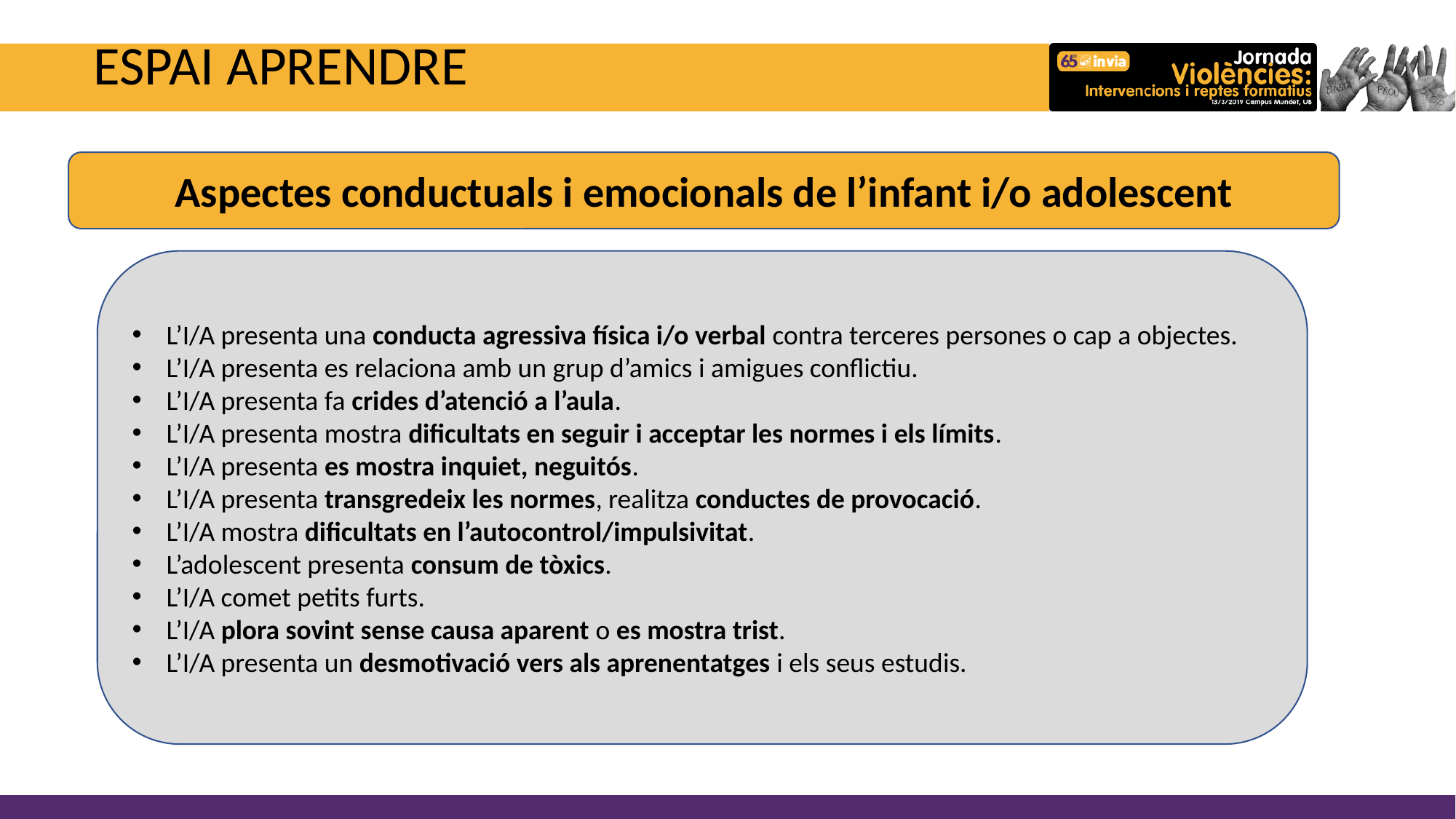

# ESPAI APRENDRE
Aspectes conductuals i emocionals de l’infant i/o adolescent
L’I/A presenta una conducta agressiva física i/o verbal contra terceres persones o cap a objectes.
L’I/A presenta es relaciona amb un grup d’amics i amigues conflictiu.
L’I/A presenta fa crides d’atenció a l’aula.
L’I/A presenta mostra dificultats en seguir i acceptar les normes i els límits.
L’I/A presenta es mostra inquiet, neguitós.
L’I/A presenta transgredeix les normes, realitza conductes de provocació.
L’I/A mostra dificultats en l’autocontrol/impulsivitat.
L’adolescent presenta consum de tòxics.
L’I/A comet petits furts.
L’I/A plora sovint sense causa aparent o es mostra trist.
L’I/A presenta un desmotivació vers als aprenentatges i els seus estudis.